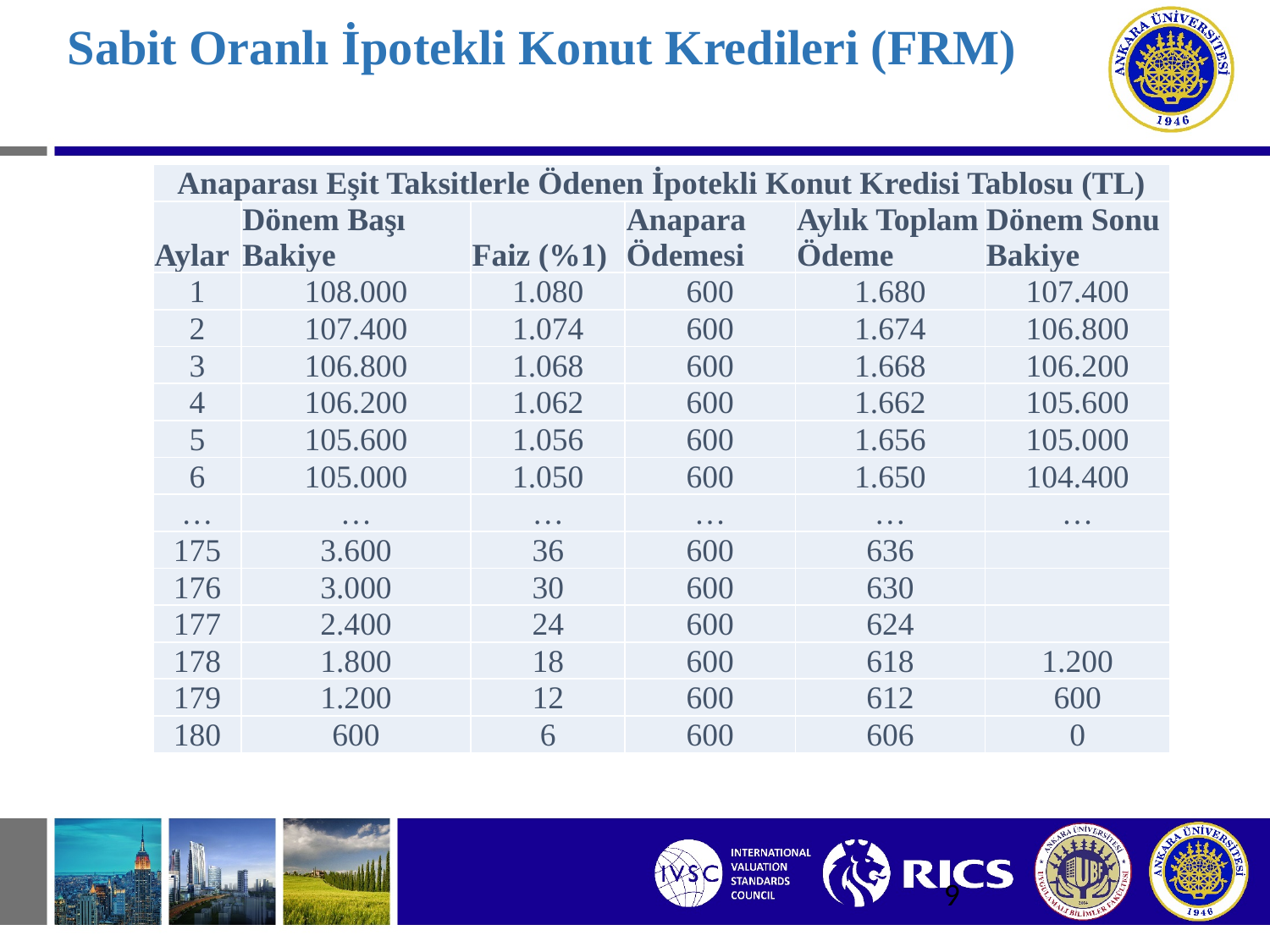

# Sabit Oranlı İpotekli Konut Kredileri (FRM)
| Anaparası Eşit Taksitlerle Ödenen İpotekli Konut Kredisi Tablosu (TL) |  |  |  |  |  |
| --- | --- | --- | --- | --- | --- |
| Aylar | Dönem Başı Bakiye | Faiz (%1) | Anapara Ödemesi | Aylık Toplam Ödeme | Dönem Sonu Bakiye |
| 1 | 108.000 | 1.080 | 600 | 1.680 | 107.400 |
| 2 | 107.400 | 1.074 | 600 | 1.674 | 106.800 |
| 3 | 106.800 | 1.068 | 600 | 1.668 | 106.200 |
| 4 | 106.200 | 1.062 | 600 | 1.662 | 105.600 |
| 5 | 105.600 | 1.056 | 600 | 1.656 | 105.000 |
| 6 | 105.000 | 1.050 | 600 | 1.650 | 104.400 |
| … | … | … | … | … | … |
| 175 | 3.600 | 36 | 600 | 636 |  |
| 176 | 3.000 | 30 | 600 | 630 |  |
| 177 | 2.400 | 24 | 600 | 624 |  |
| 178 | 1.800 | 18 | 600 | 618 | 1.200 |
| 179 | 1.200 | 12 | 600 | 612 | 600 |
| 180 | 600 | 6 | 600 | 606 | 0 |
9